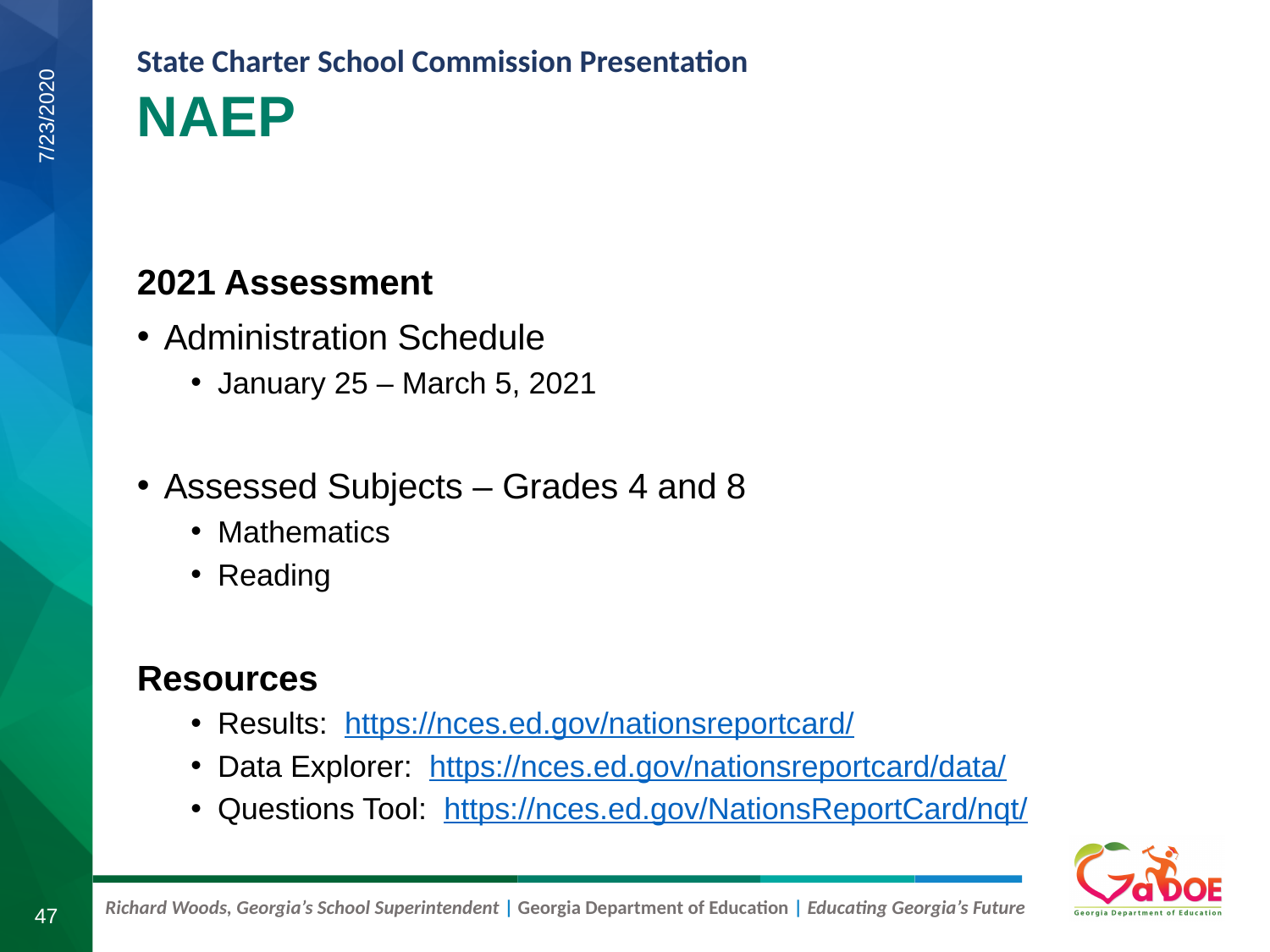

# NAEP

7/23/2020
2021 Assessment
Administration Schedule
January 25 – March 5, 2021

Assessed Subjects – Grades 4 and 8
Mathematics
Reading

Resources
Results:  https://nces.ed.gov/nationsreportcard/
Data Explorer:  https://nces.ed.gov/nationsreportcard/data/
Questions Tool:  https://nces.ed.gov/NationsReportCard/nqt/

47